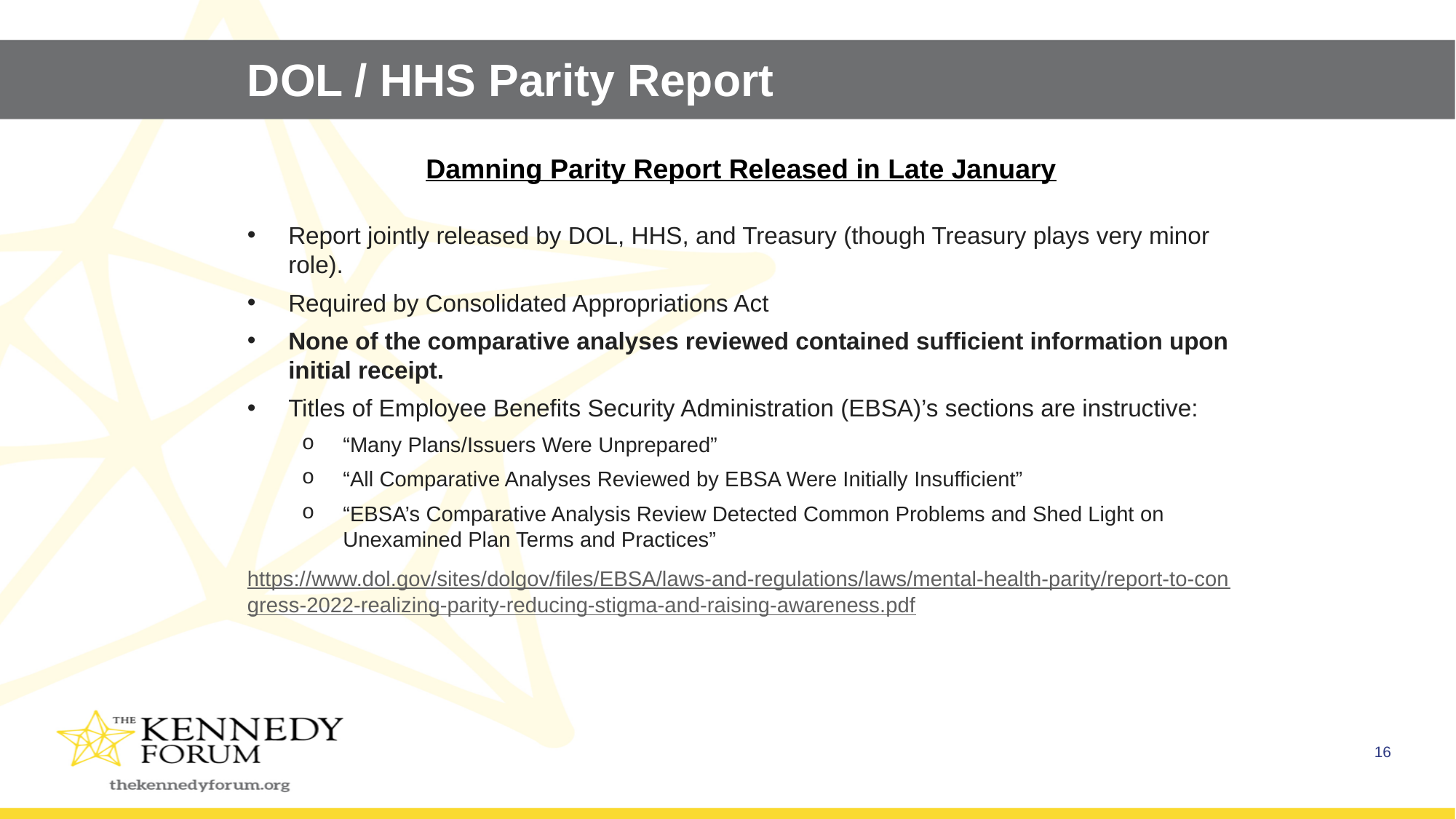

# DOL / HHS Parity Report
Damning Parity Report Released in Late January

Report jointly released by DOL, HHS, and Treasury (though Treasury plays very minor role).
Required by Consolidated Appropriations Act
None of the comparative analyses reviewed contained sufficient information upon initial receipt.
Titles of Employee Benefits Security Administration (EBSA)’s sections are instructive:
“Many Plans/Issuers Were Unprepared”
“All Comparative Analyses Reviewed by EBSA Were Initially Insufficient”
“EBSA’s Comparative Analysis Review Detected Common Problems and Shed Light on Unexamined Plan Terms and Practices”
https://www.dol.gov/sites/dolgov/files/EBSA/laws-and-regulations/laws/mental-health-parity/report-to-congress-2022-realizing-parity-reducing-stigma-and-raising-awareness.pdf